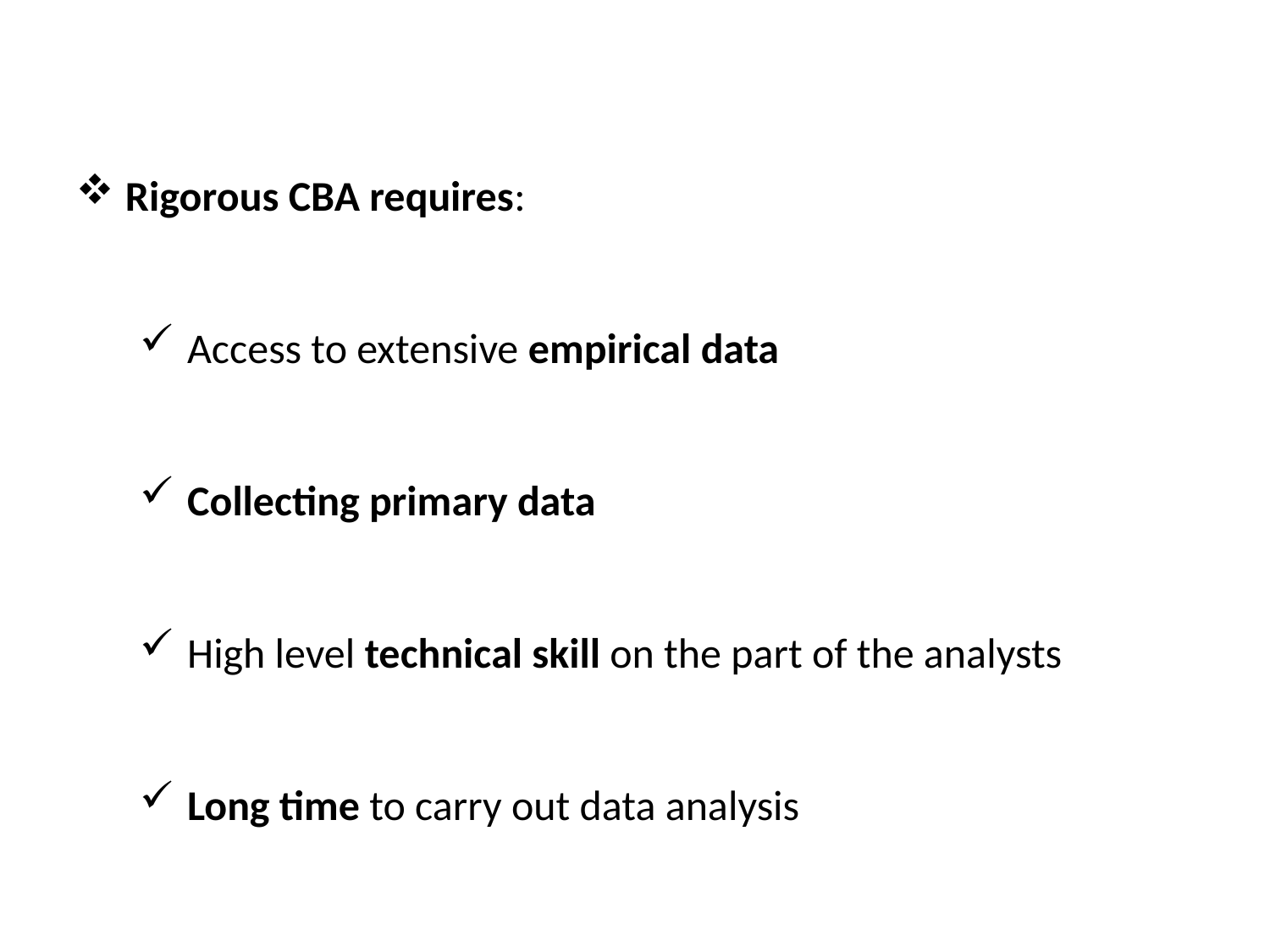

Rigorous CBA requires:

Access to extensive empirical data

Collecting primary data

High level technical skill on the part of the analysts

Long time to carry out data analysis